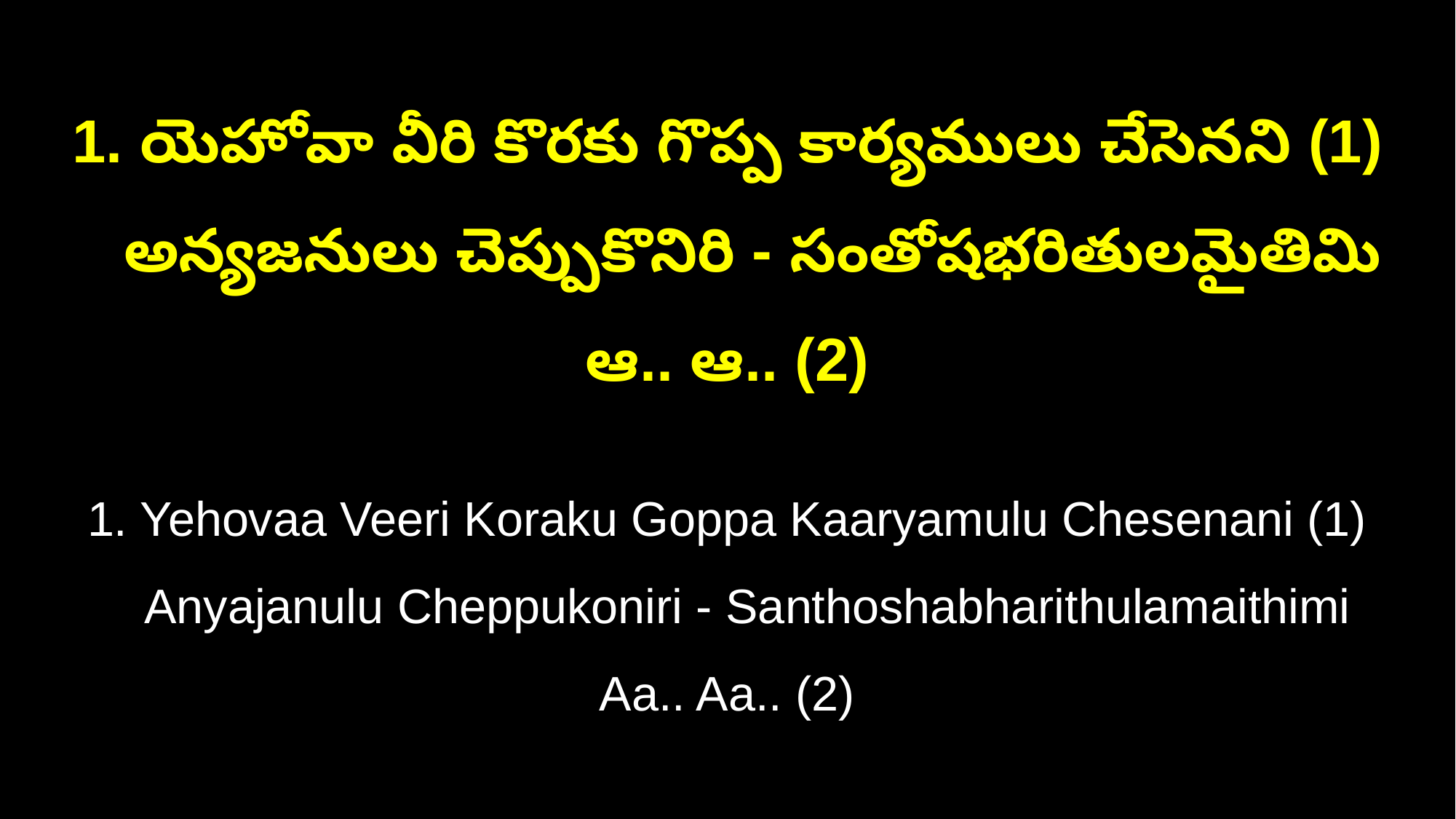

1. యెహోవా వీరి కొరకు గొప్ప కార్యములు చేసెనని (1)
   అన్యజనులు చెప్పుకొనిరి - సంతోషభరితులమైతిమి ఆ.. ఆ.. (2)
1. Yehovaa Veeri Koraku Goppa Kaaryamulu Chesenani (1)
   Anyajanulu Cheppukoniri - Santhoshabharithulamaithimi Aa.. Aa.. (2)